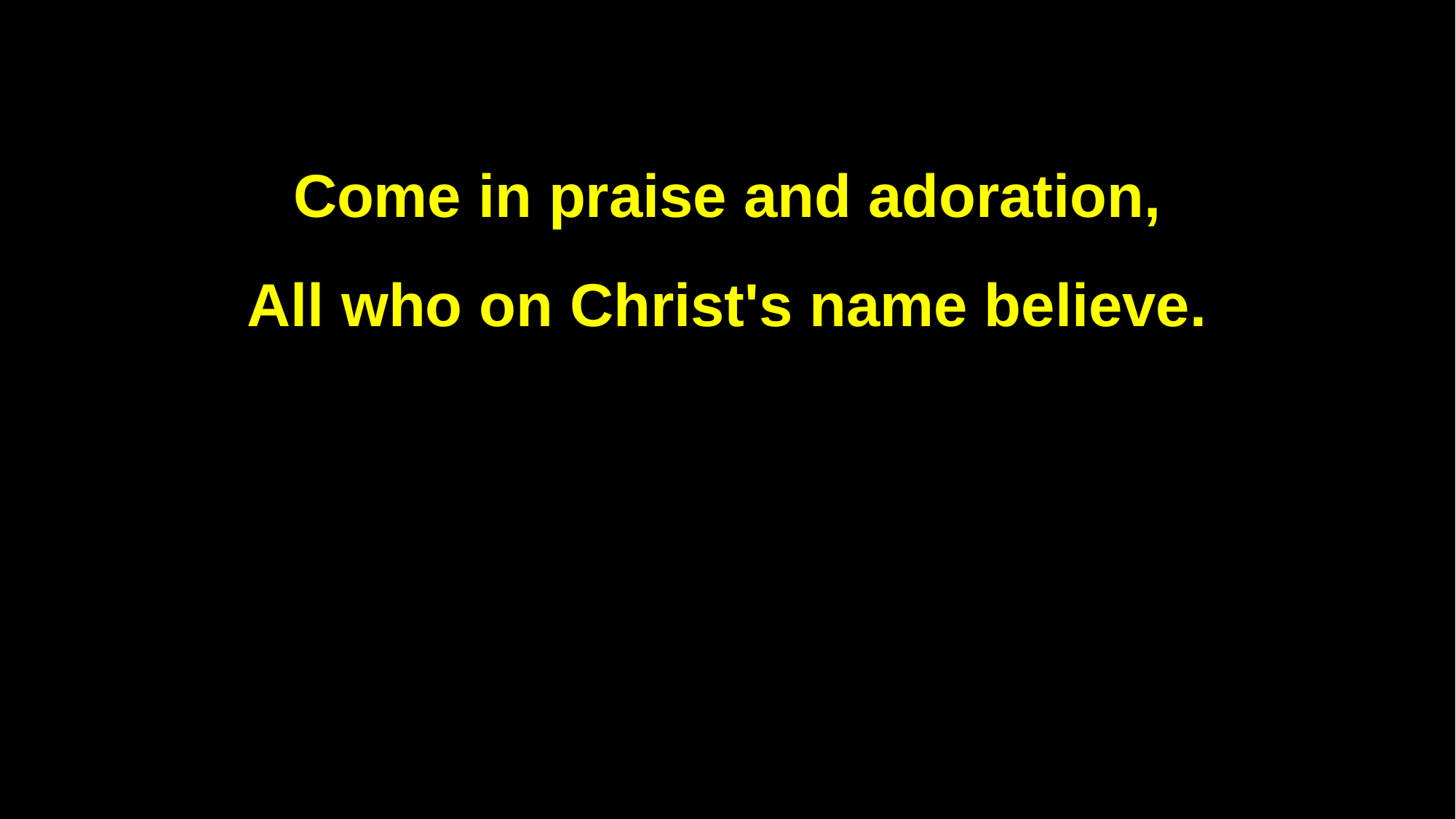

Come in praise and adoration,
All who on Christ's name believe.